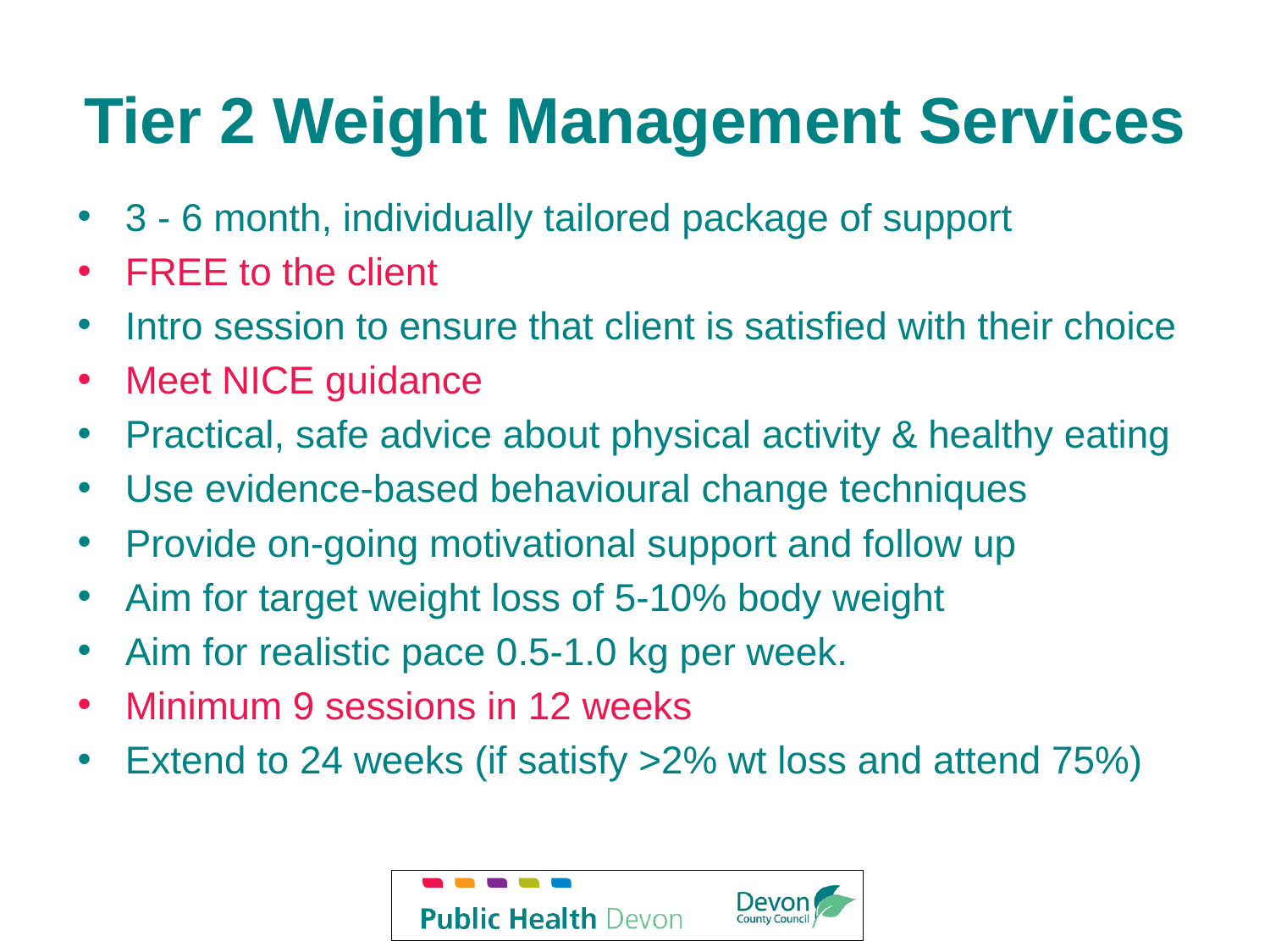

# Tier 2 Weight Management Services
3 - 6 month, individually tailored package of support
FREE to the client
Intro session to ensure that client is satisfied with their choice
Meet NICE guidance
Practical, safe advice about physical activity & healthy eating
Use evidence-based behavioural change techniques
Provide on-going motivational support and follow up
Aim for target weight loss of 5-10% body weight
Aim for realistic pace 0.5-1.0 kg per week.
Minimum 9 sessions in 12 weeks
Extend to 24 weeks (if satisfy >2% wt loss and attend 75%)